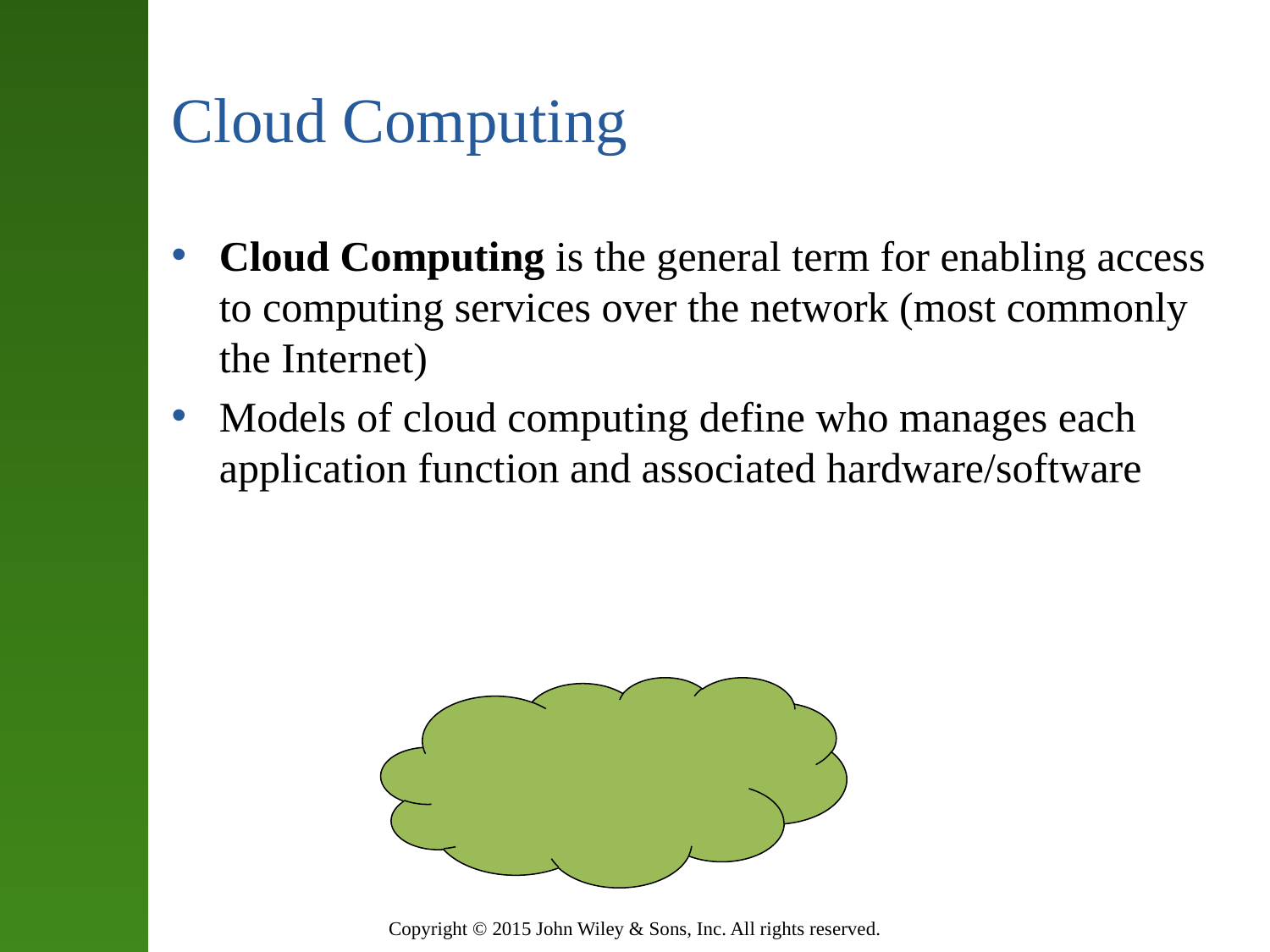

# Cloud Computing
Cloud Computing is the general term for enabling access to computing services over the network (most commonly the Internet)
Models of cloud computing define who manages each application function and associated hardware/software